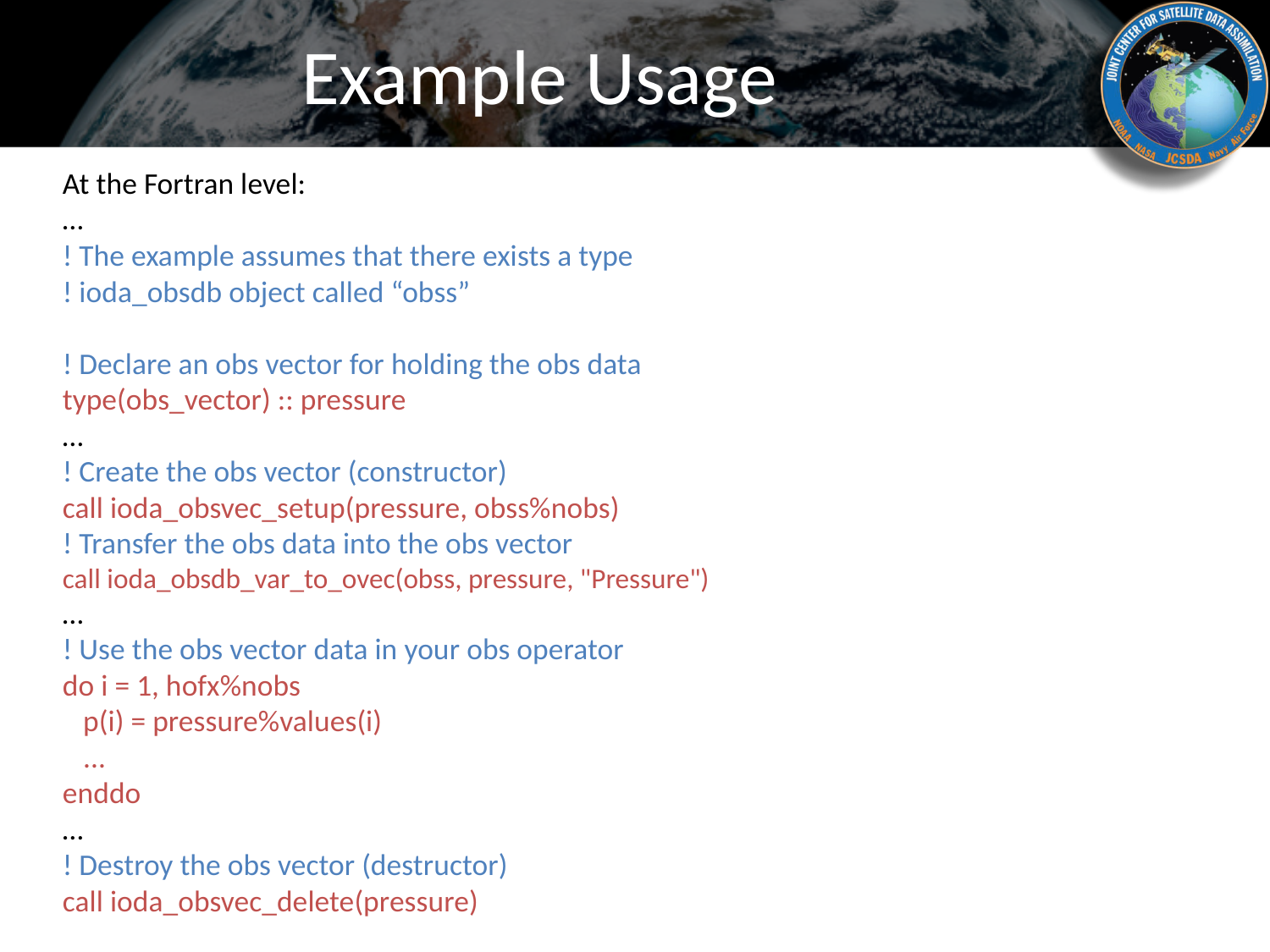

# Example Usage
At the Fortran level:
…
! The example assumes that there exists a type
! ioda_obsdb object called “obss”

! Declare an obs vector for holding the obs data
type(obs_vector) :: pressure
…
! Create the obs vector (constructor)
call ioda_obsvec_setup(pressure, obss%nobs)
! Transfer the obs data into the obs vector
call ioda_obsdb_var_to_ovec(obss, pressure, "Pressure")
…
! Use the obs vector data in your obs operator
do i = 1, hofx%nobs
   p(i) = pressure%values(i)
   ...
enddo
…
! Destroy the obs vector (destructor)
call ioda_obsvec_delete(pressure)